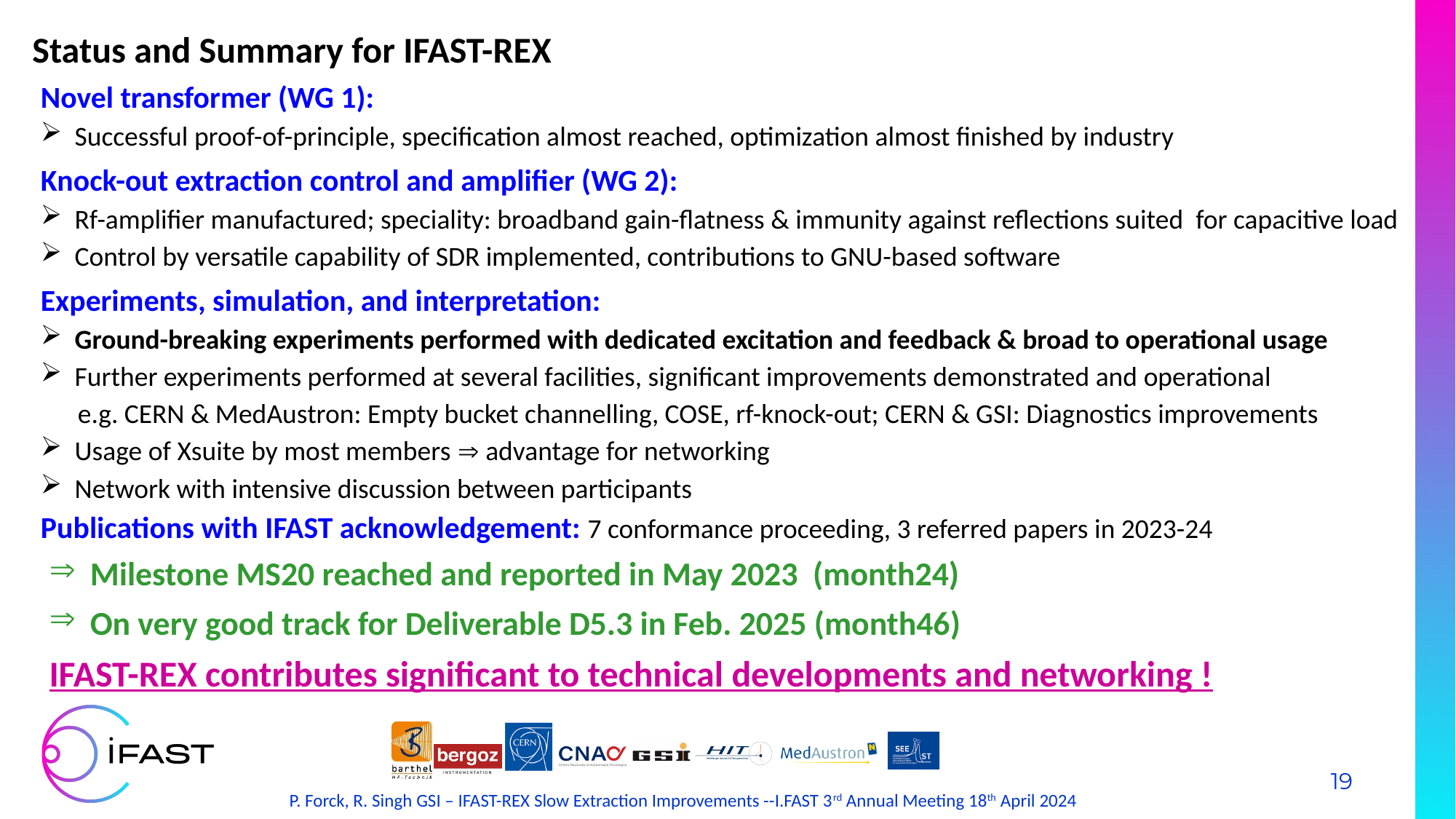

Status and Summary for IFAST-REX
Novel transformer (WG 1):
Successful proof-of-principle, specification almost reached, optimization almost finished by industry
Knock-out extraction control and amplifier (WG 2):
Rf-amplifier manufactured; speciality: broadband gain-flatness & immunity against reflections suited  for capacitive load
Control by versatile capability of SDR implemented, contributions to GNU-based software
Experiments, simulation, and interpretation:
Ground-breaking experiments performed with dedicated excitation and feedback & broad to operational usage
Further experiments performed at several facilities, significant improvements demonstrated and operational
      e.g. CERN & MedAustron: Empty bucket channelling, COSE, rf-knock-out; CERN & GSI: Diagnostics improvements
Usage of Xsuite by most members ⇒ advantage for networking
Network with intensive discussion between participants
Publications with IFAST acknowledgement: 7 conformance proceeding, 3 referred papers in 2023-24
Milestone MS20 reached and reported in May 2023  (month24)
On very good track for Deliverable D5.3 in Feb. 2025 (month46)
IFAST-REX contributes significant to technical developments and networking !